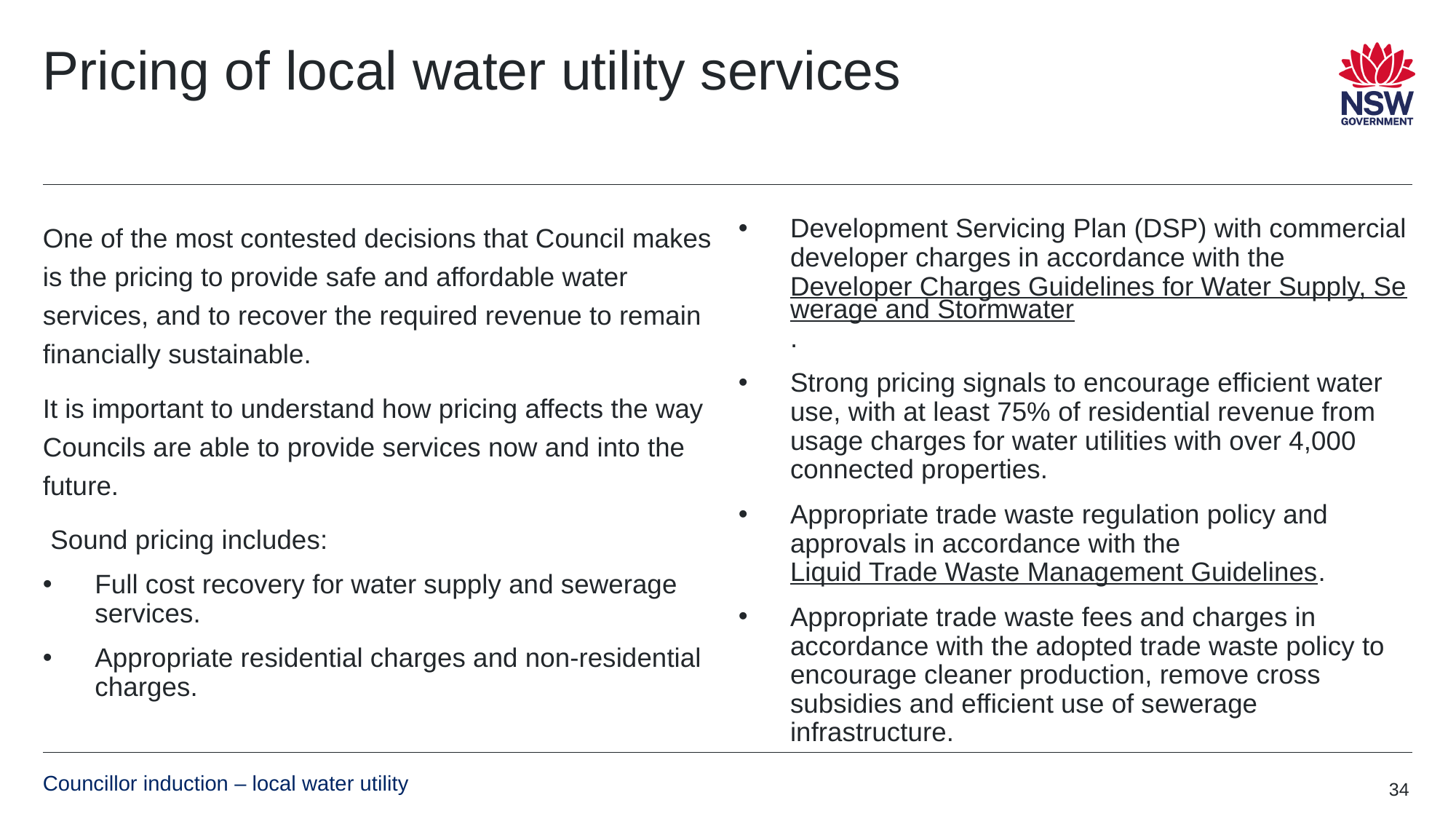

# Pricing of local water utility services
One of the most contested decisions that Council makes is the pricing to provide safe and affordable water services, and to recover the required revenue to remain financially sustainable.
It is important to understand how pricing affects the way Councils are able to provide services now and into the future.
 Sound pricing includes:
Full cost recovery for water supply and sewerage services.
Appropriate residential charges and non-residential charges.
Development Servicing Plan (DSP) with commercial developer charges in accordance with the Developer Charges Guidelines for Water Supply, Sewerage and Stormwater.
Strong pricing signals to encourage efficient water use, with at least 75% of residential revenue from usage charges for water utilities with over 4,000 connected properties.
Appropriate trade waste regulation policy and approvals in accordance with the Liquid Trade Waste Management Guidelines.
Appropriate trade waste fees and charges in accordance with the adopted trade waste policy to encourage cleaner production, remove cross subsidies and efficient use of sewerage infrastructure.
Councillor induction – local water utility
34